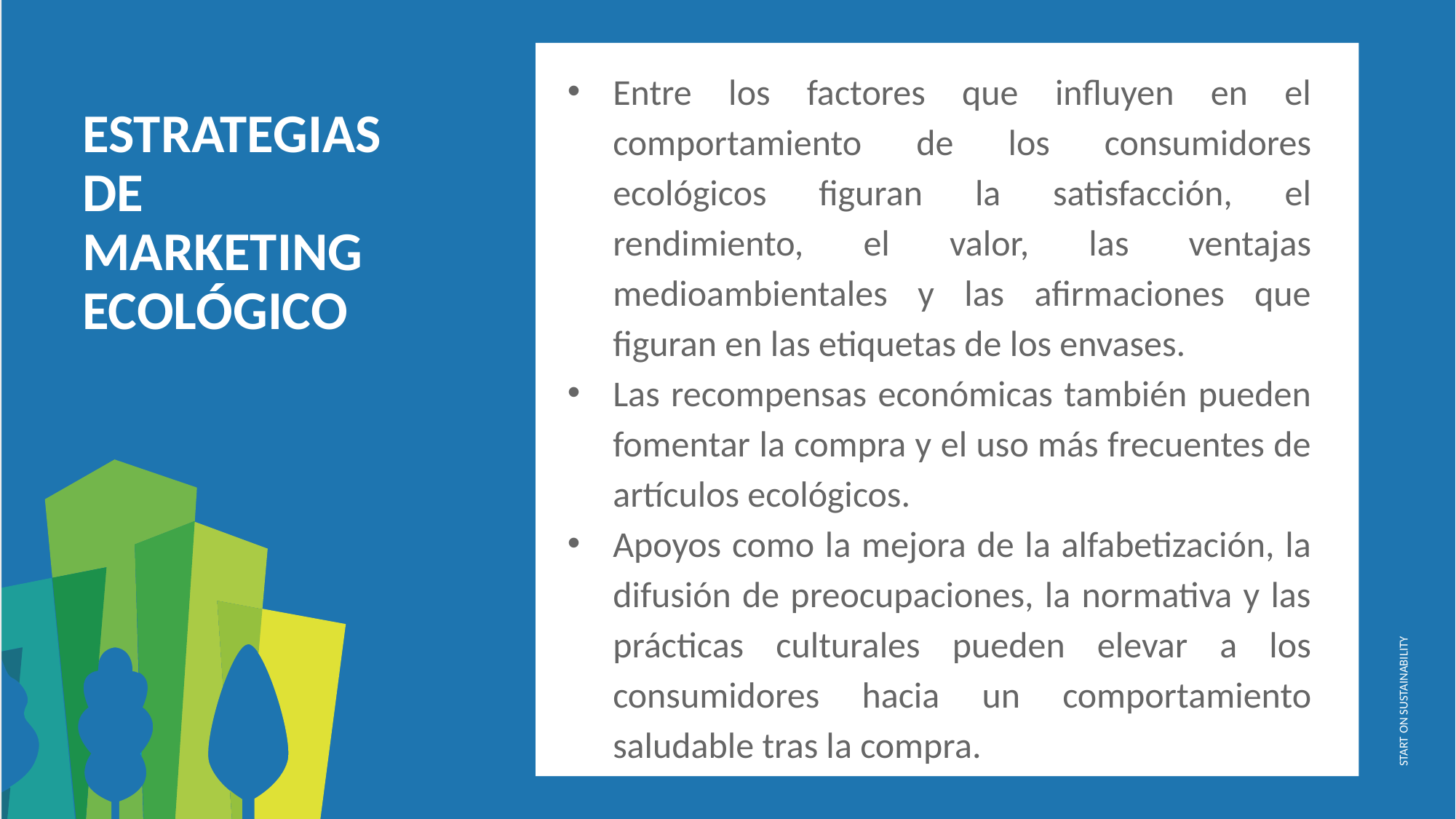

Entre los factores que influyen en el comportamiento de los consumidores ecológicos figuran la satisfacción, el rendimiento, el valor, las ventajas medioambientales y las afirmaciones que figuran en las etiquetas de los envases.
Las recompensas económicas también pueden fomentar la compra y el uso más frecuentes de artículos ecológicos.
Apoyos como la mejora de la alfabetización, la difusión de preocupaciones, la normativa y las prácticas culturales pueden elevar a los consumidores hacia un comportamiento saludable tras la compra.
ESTRATEGIAS DE MARKETING ECOLÓGICO